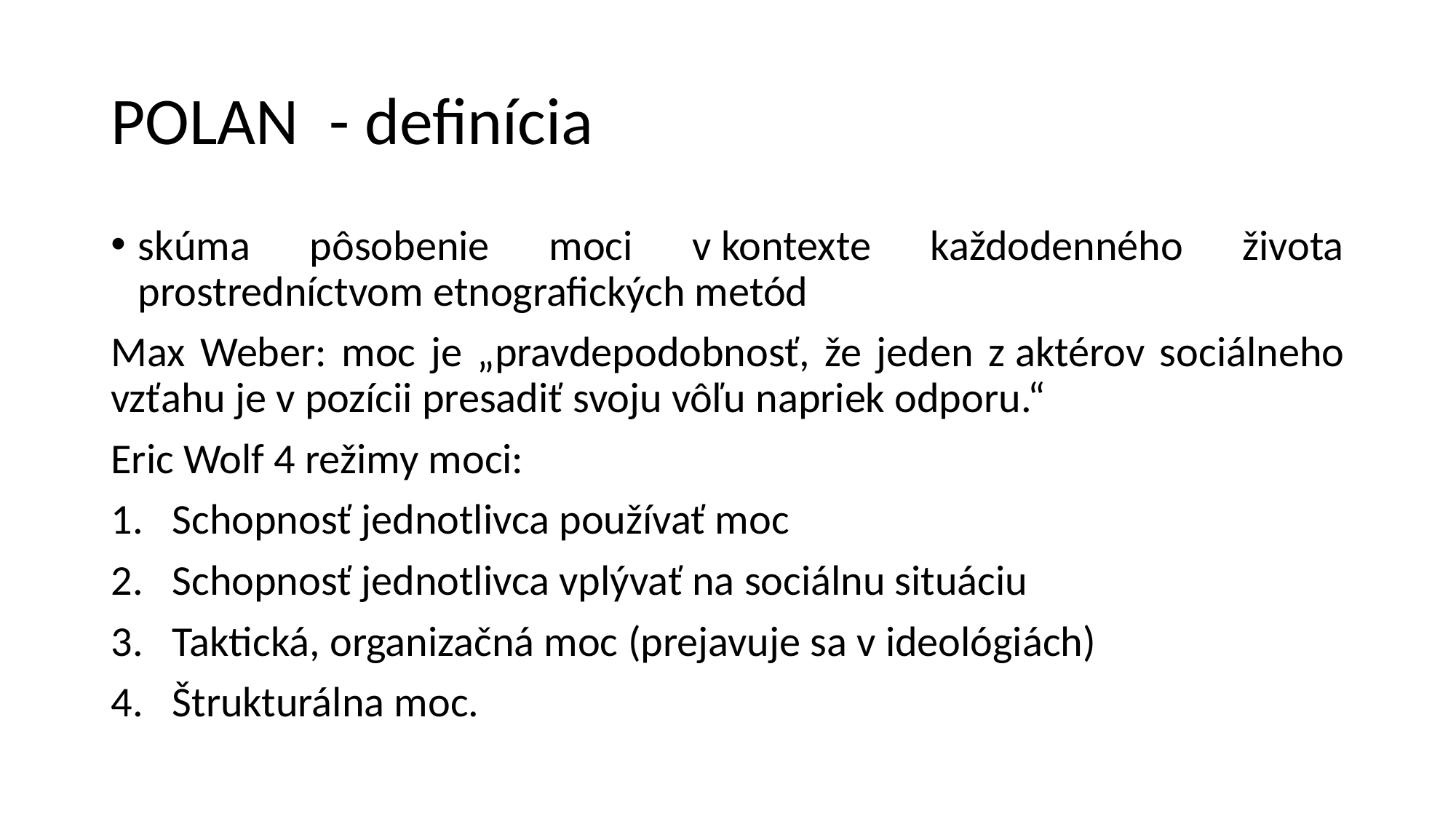

# POLAN  - definícia
skúma pôsobenie moci v kontexte každodenného života prostredníctvom etnografických metód
Max Weber: moc je „pravdepodobnosť, že jeden z aktérov sociálneho vzťahu je v pozícii presadiť svoju vôľu napriek odporu.“
Eric Wolf 4 režimy moci:
Schopnosť jednotlivca používať moc
Schopnosť jednotlivca vplývať na sociálnu situáciu
Taktická, organizačná moc (prejavuje sa v ideológiách)
Štrukturálna moc.